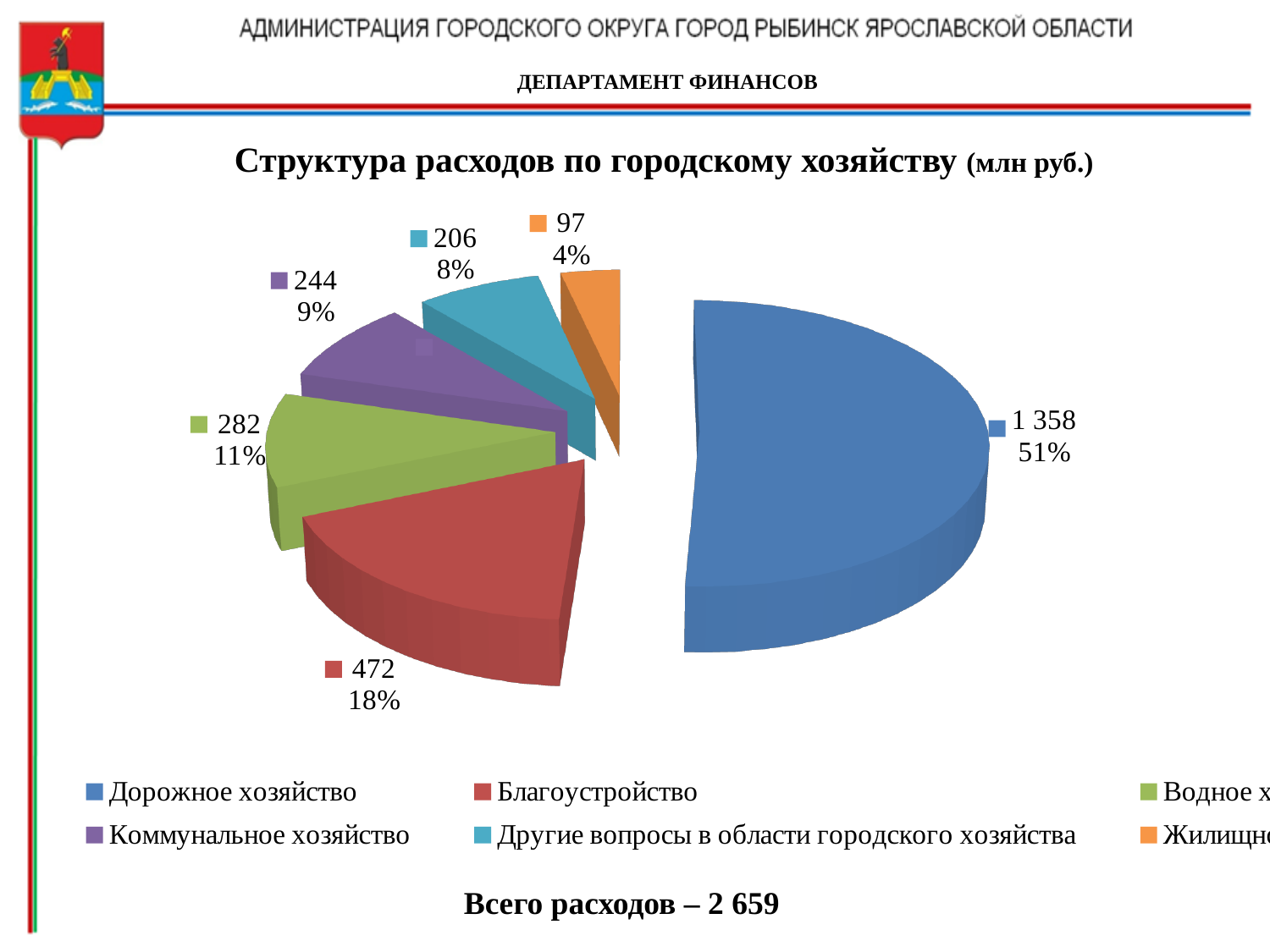

ДЕПАРТАМЕНТ ФИНАНСОВ
Структура расходов по городскому хозяйству (млн руб.)

[unsupported chart]

Всего расходов – 2 659